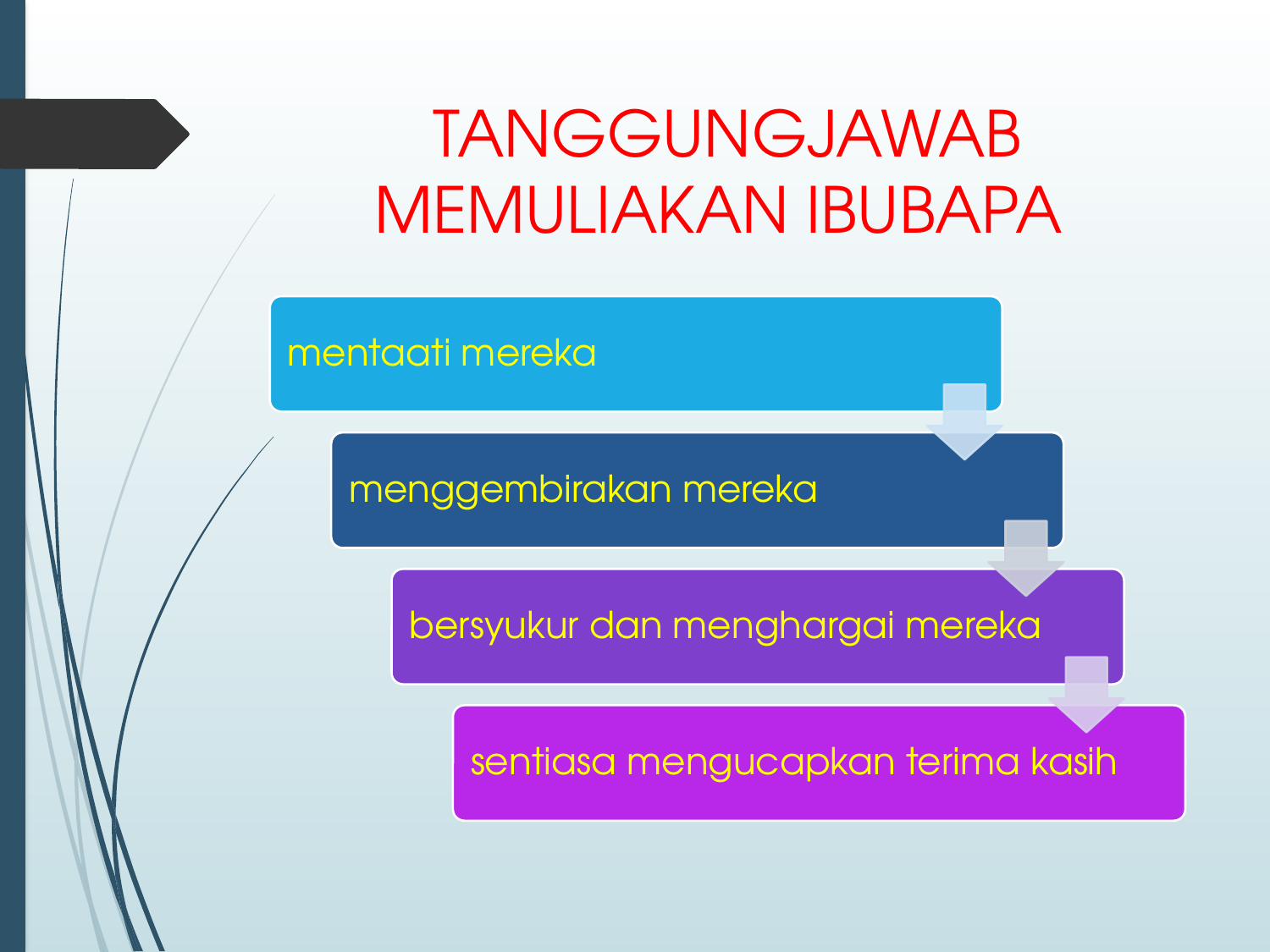

# TANGGUNGJAWAB MEMULIAKAN IBUBAPA
mentaati mereka
menggembirakan mereka
bersyukur dan menghargai mereka
sentiasa mengucapkan terima kasih